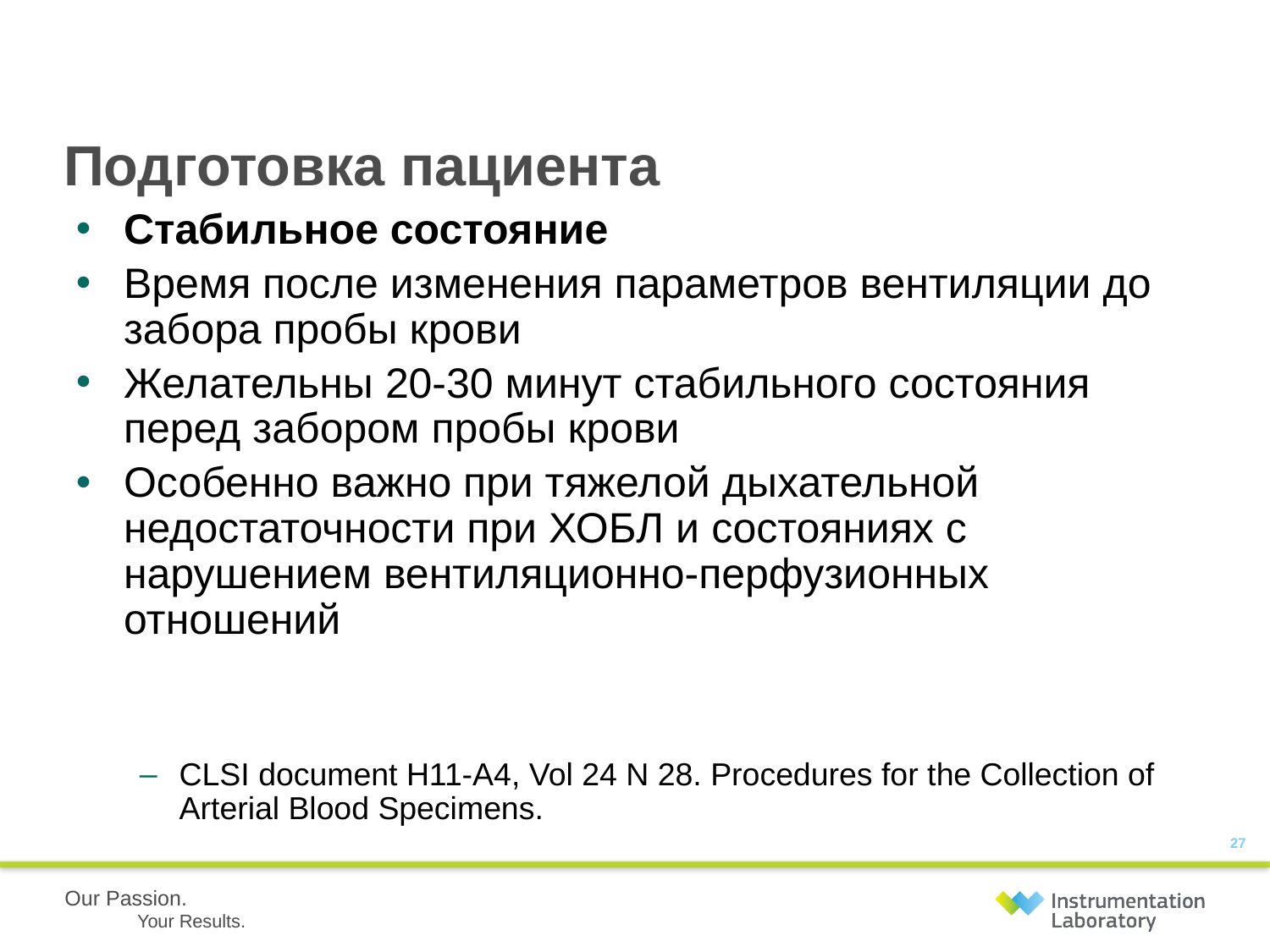

# Подготовка пациента
Стабильное состояние
Время после изменения параметров вентиляции до забора пробы крови
Желательны 20-30 минут стабильного состояния перед забором пробы крови
Особенно важно при тяжелой дыхательной недостаточности при ХОБЛ и состояниях с нарушением вентиляционно-перфузионных отношений

CLSI document H11-A4, Vol 24 N 28. Procedures for the Collection of Arterial Blood Specimens.
27